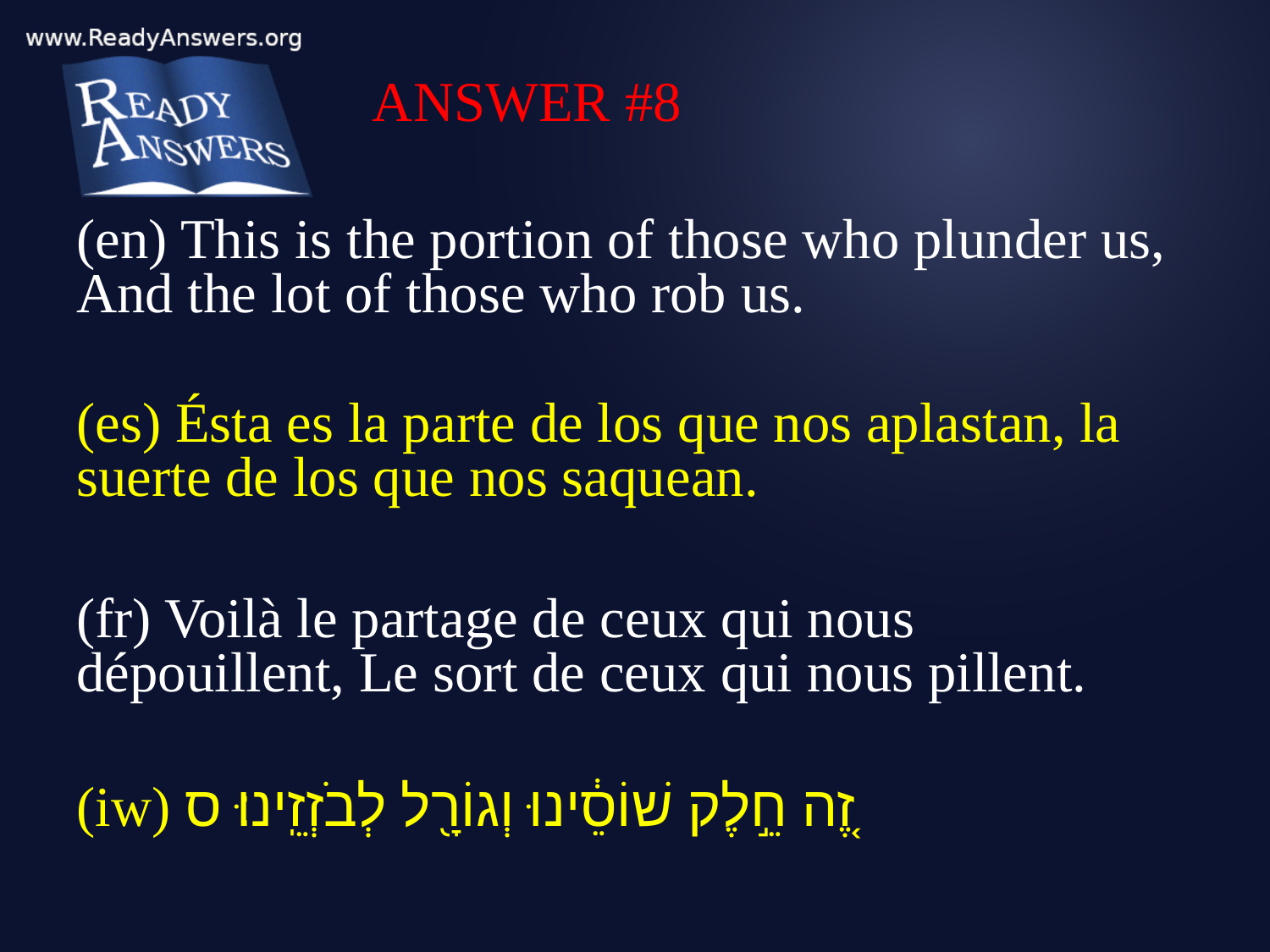

ANSWER #8
(en) This is the portion of those who plunder us, And the lot of those who rob us.
(es) Ésta es la parte de los que nos aplastan, la suerte de los que nos saquean.
(fr) Voilà le partage de ceux qui nous dépouillent, Le sort de ceux qui nous pillent.
(iw) זֶ֚ה חֵ֣לֶק שׁוֹסֵ֔ינוּ וְגוֹרָ֖ל לְבֹזְזֵֽינוּ׃ ס